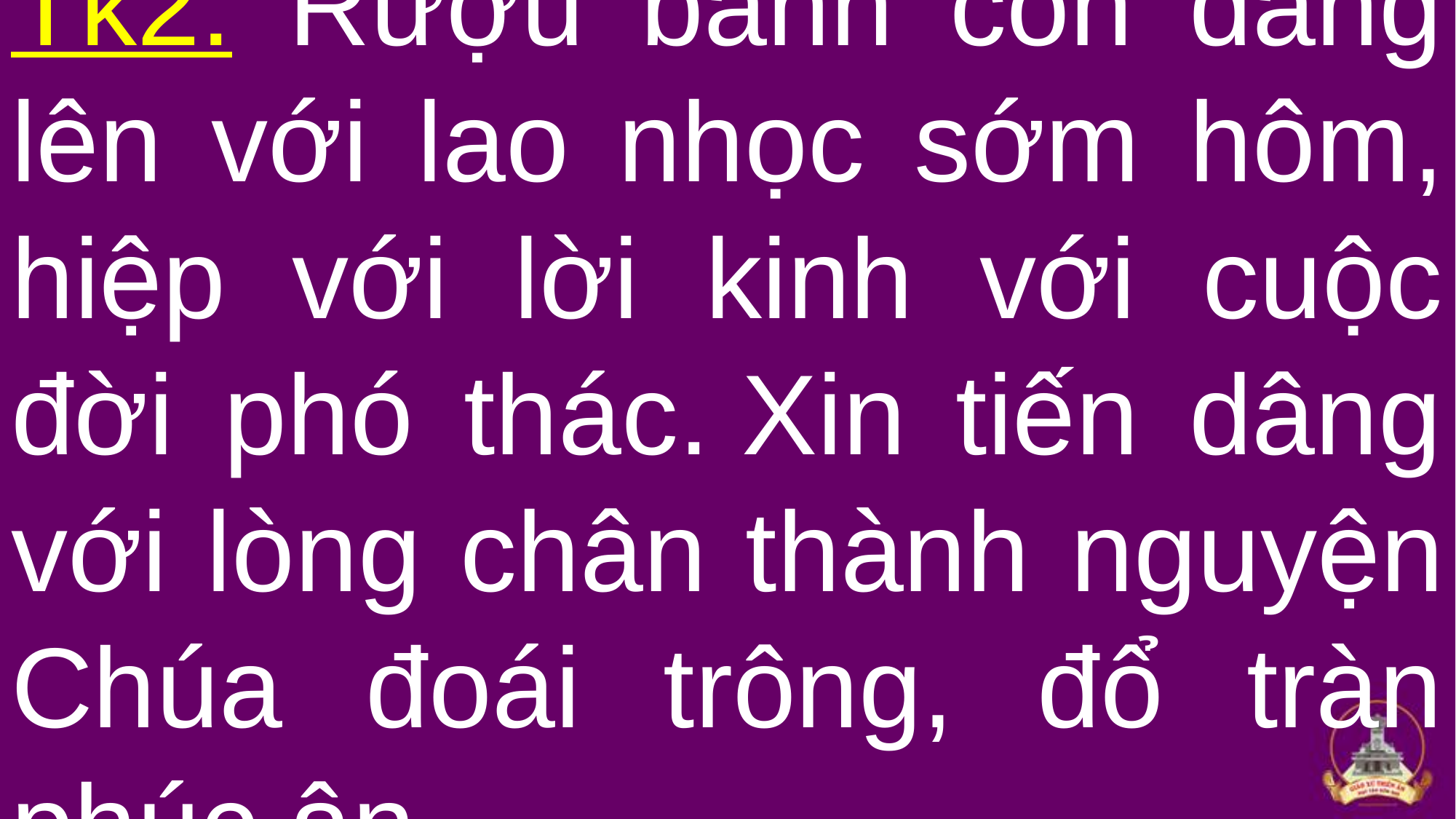

# Tk2: Rượu bánh con dâng lên với lao nhọc sớm hôm, hiệp với lời kinh với cuộc đời phó thác. Xin tiến dâng với lòng chân thành nguyện Chúa đoái trông, đổ tràn phúc ân.